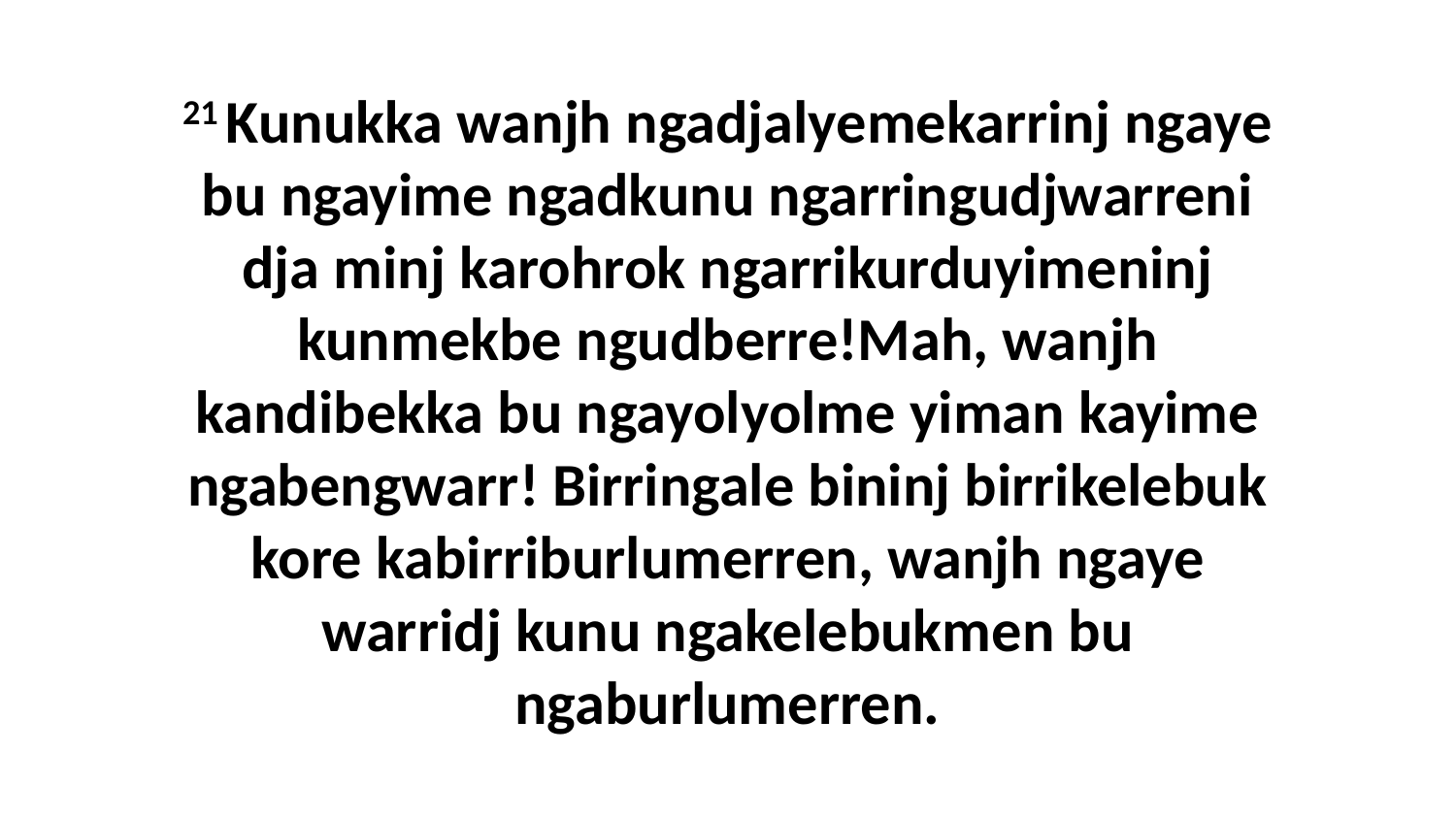

21 Kunukka wanjh ngadjalyemekarrinj ngaye bu ngayime ngadkunu ngarringudjwarreni dja minj karohrok ngarrikurduyimeninj kunmekbe ngudberre!Mah, wanjh kandibekka bu ngayolyolme yiman kayime ngabengwarr! Birringale bininj birrikelebuk kore kabirriburlumerren, wanjh ngaye warridj kunu ngakelebukmen bu ngaburlumerren.